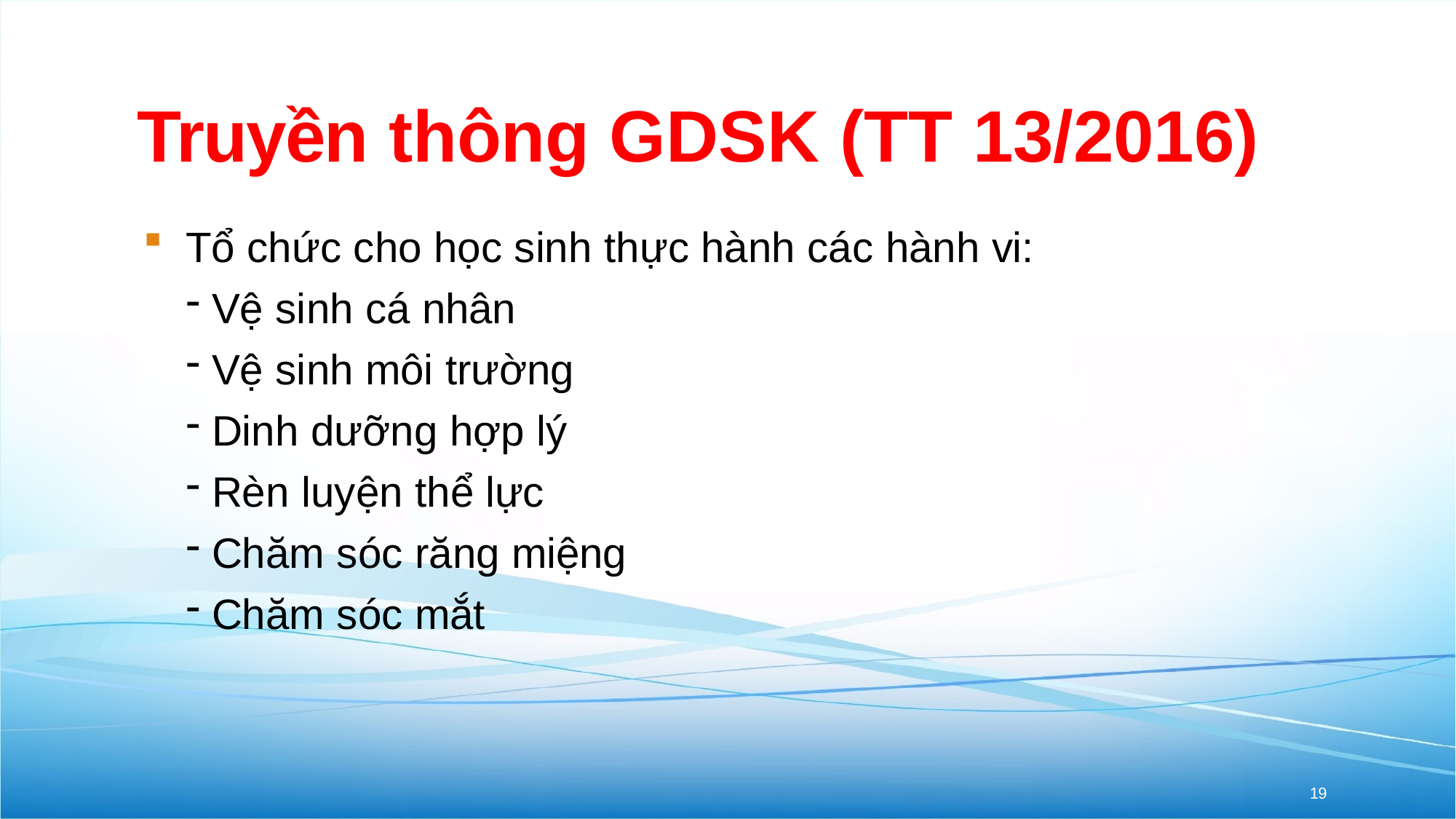

# Truyền thông GDSK (TT 13/2016)
Tổ chức cho học sinh thực hành các hành vi:
Vệ sinh cá nhân
Vệ sinh môi trường
Dinh dưỡng hợp lý
Rèn luyện thể lực
Chăm sóc răng miệng
Chăm sóc mắt
19